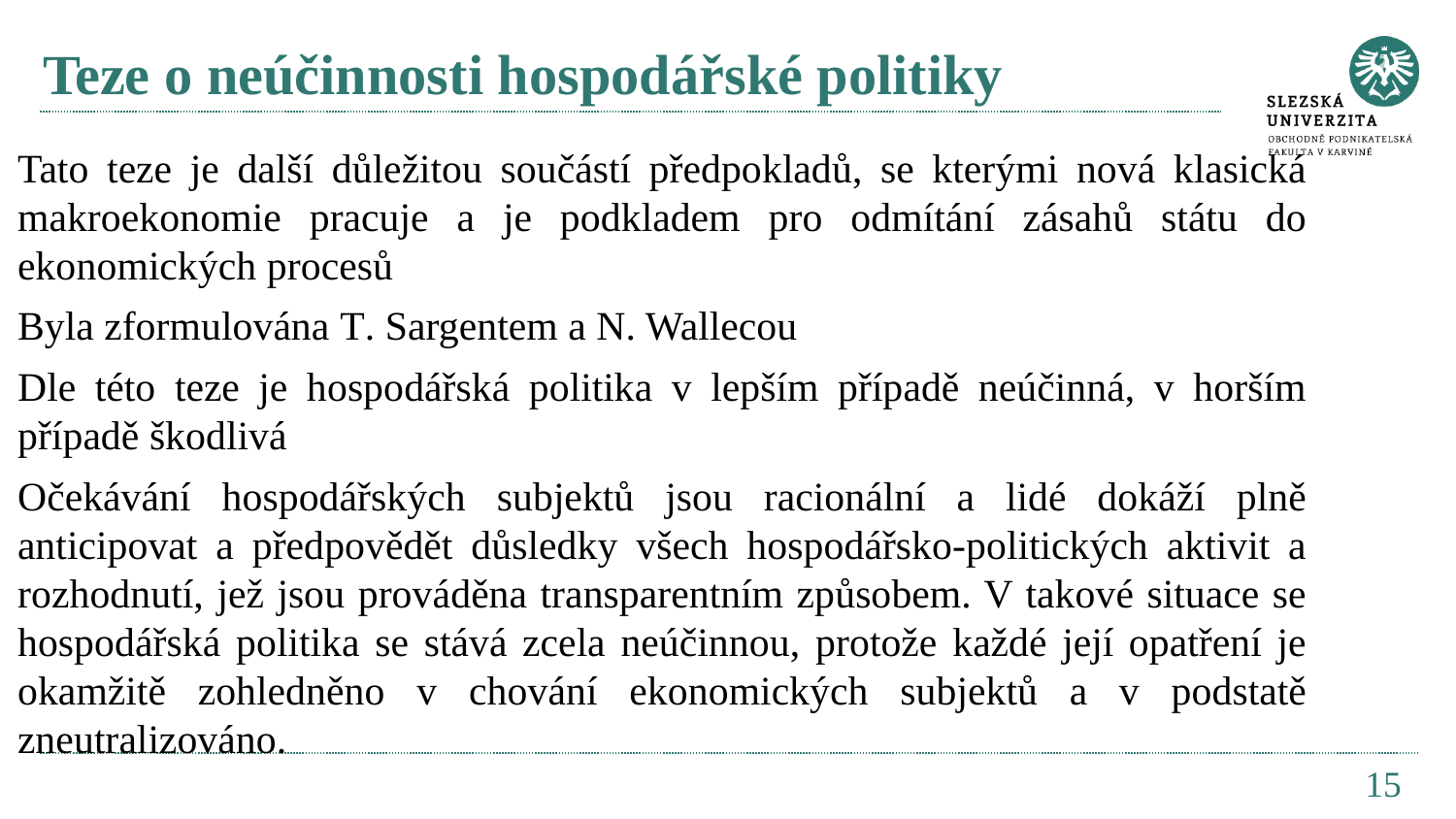

# Teze o neúčinnosti hospodářské politiky
Tato teze je další důležitou součástí předpokladů, se kterými nová klasická makroekonomie pracuje a je podkladem pro odmítání zásahů státu do ekonomických procesů
Byla zformulována T. Sargentem a N. Wallecou
Dle této teze je hospodářská politika v lepším případě neúčinná, v horším případě škodlivá
Očekávání hospodářských subjektů jsou racionální a lidé dokáží plně anticipovat a předpovědět důsledky všech hospodářsko-politických aktivit a rozhodnutí, jež jsou prováděna transparentním způsobem. V takové situace se hospodářská politika se stává zcela neúčinnou, protože každé její opatření je okamžitě zohledněno v chování ekonomických subjektů a v podstatě zneutralizováno.

15